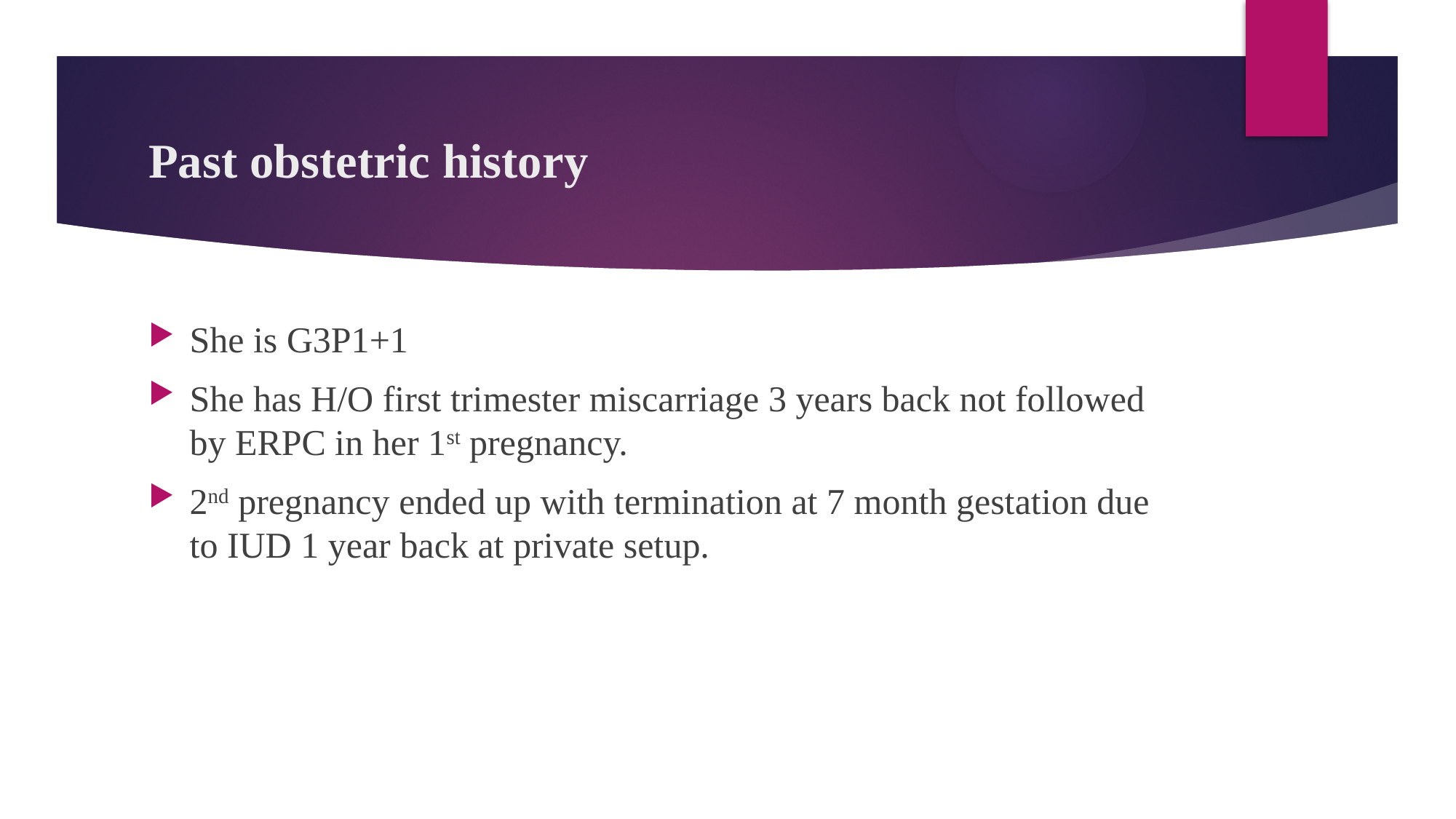

# Past obstetric history
She is G3P1+1
She has H/O first trimester miscarriage 3 years back not followed by ERPC in her 1st pregnancy.
2nd pregnancy ended up with termination at 7 month gestation due to IUD 1 year back at private setup.